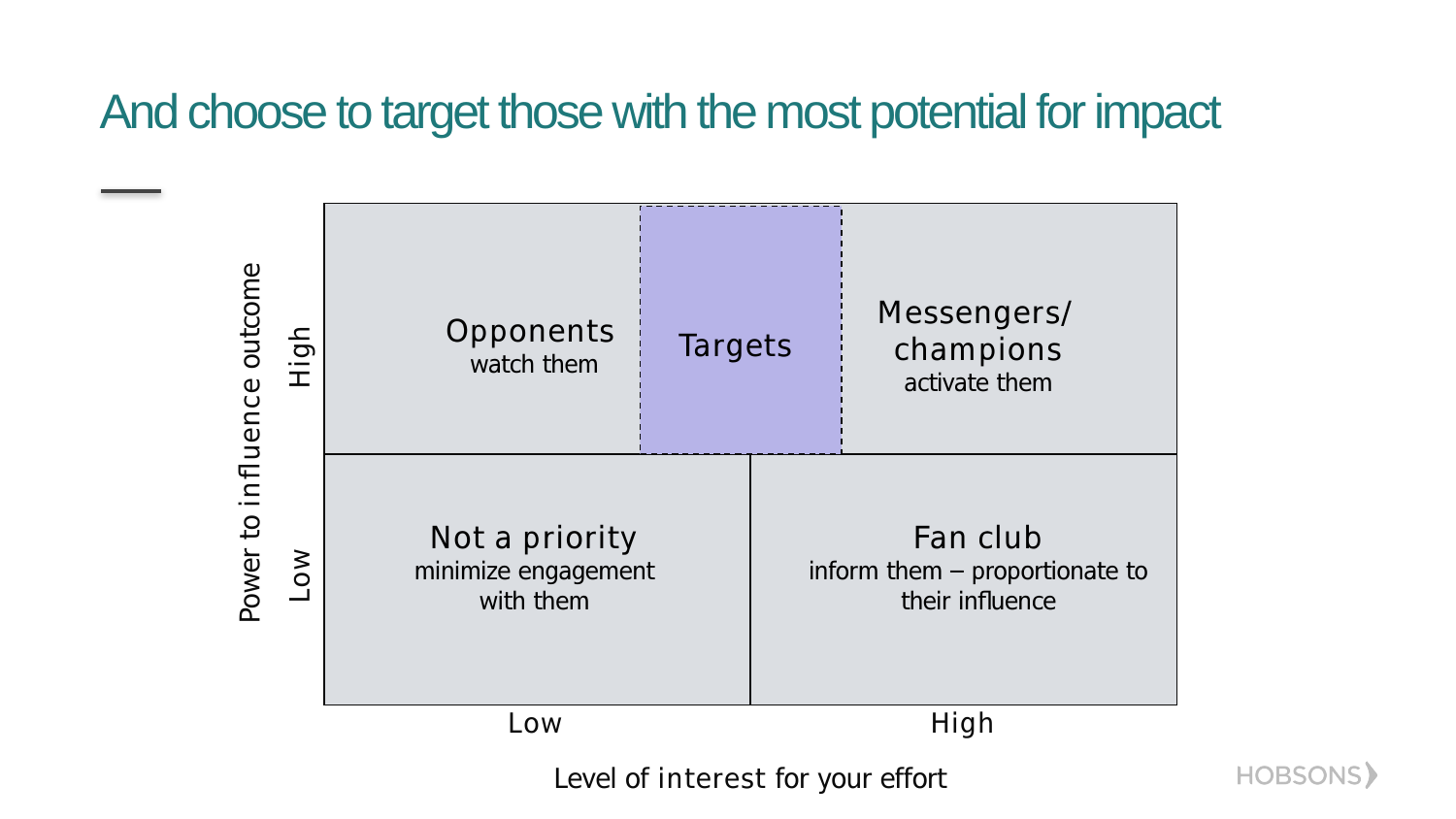

# And choose to target those with the most potential for impact

Messengers/ champions
activate them
Opponents
watch them
Targets
High
Power to influence outcome
Not a priority
minimize engagement with them
Fan club
inform them – proportionate to their influence
Low
High
Low
Level of interest for your effort